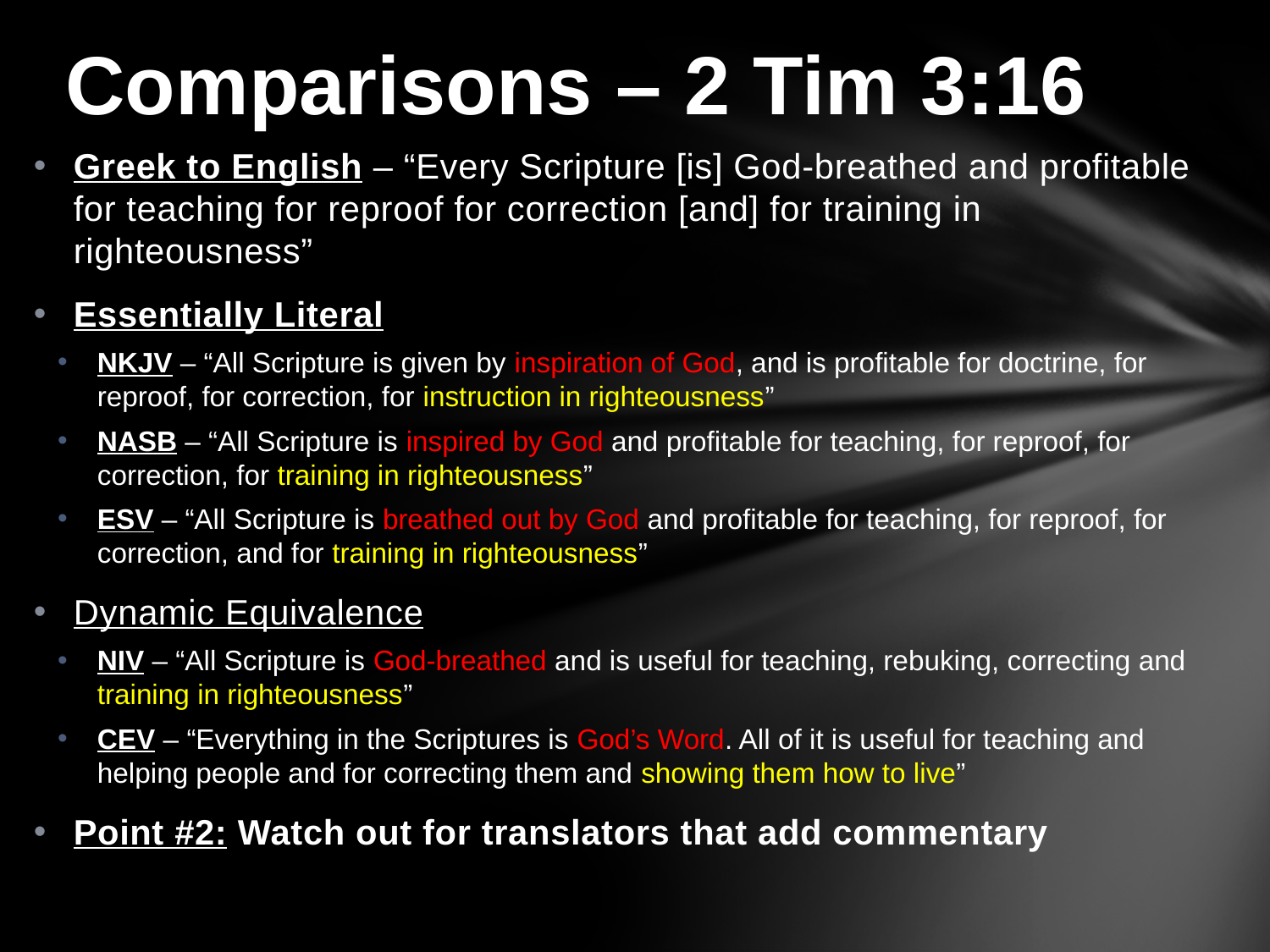

# Comparisons – 2 Tim 3:16
Greek to English – “Every Scripture [is] God-breathed and profitable for teaching for reproof for correction [and] for training in righteousness”
Essentially Literal
NKJV – “All Scripture is given by inspiration of God, and is profitable for doctrine, for reproof, for correction, for instruction in righteousness”
NASB – “All Scripture is inspired by God and profitable for teaching, for reproof, for correction, for training in righteousness”
ESV – “All Scripture is breathed out by God and profitable for teaching, for reproof, for correction, and for training in righteousness”
Dynamic Equivalence
NIV – “All Scripture is God-breathed and is useful for teaching, rebuking, correcting and training in righteousness”
CEV – “Everything in the Scriptures is God’s Word. All of it is useful for teaching and helping people and for correcting them and showing them how to live”
Point #2: Watch out for translators that add commentary